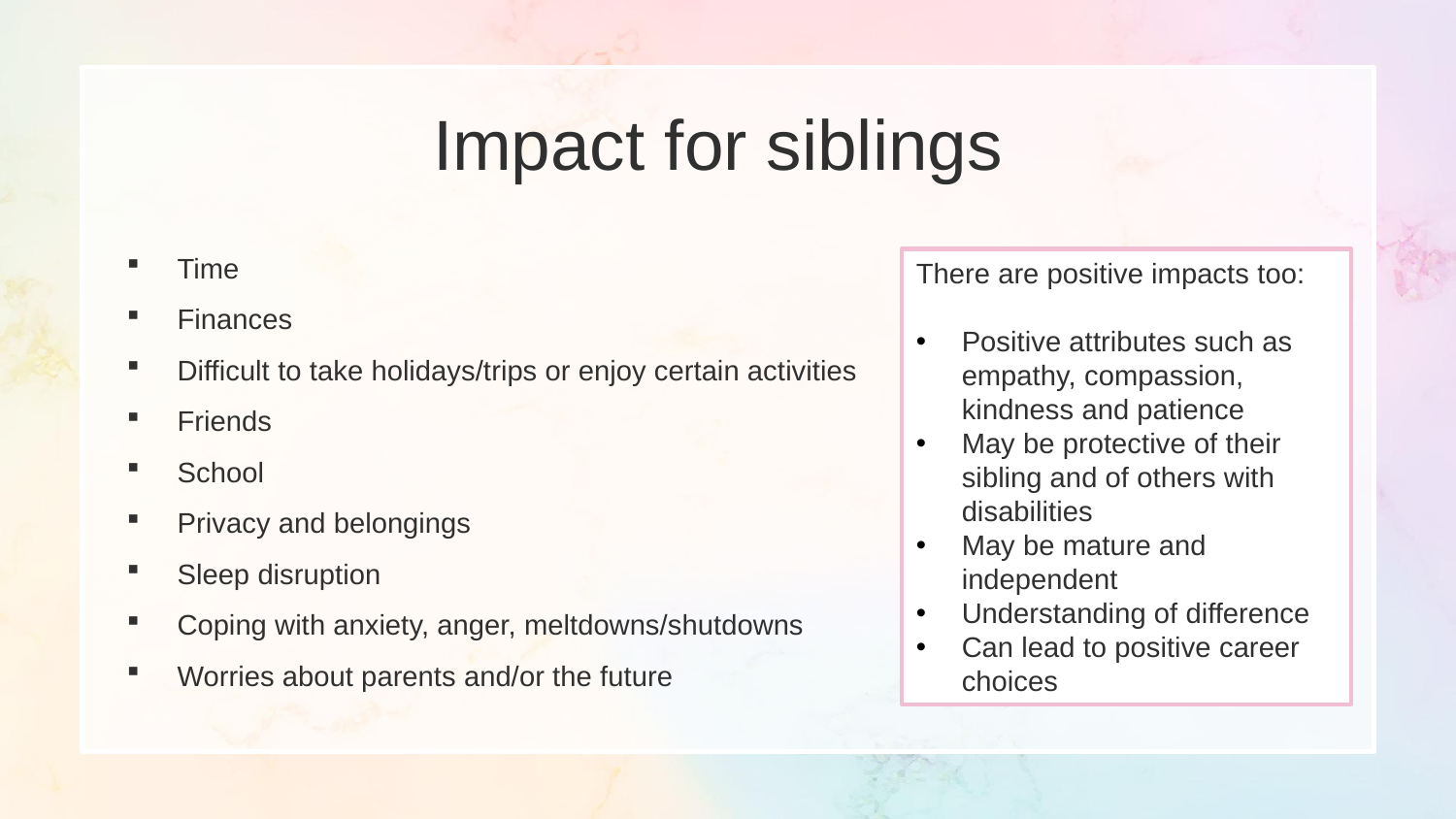

# Impact for siblings
Time
Finances
Difficult to take holidays/trips or enjoy certain activities
Friends
School
Privacy and belongings
Sleep disruption
Coping with anxiety, anger, meltdowns/shutdowns
Worries about parents and/or the future

There are positive impacts too:

Positive attributes such as empathy, compassion, kindness and patience
May be protective of their sibling and of others with disabilities
May be mature and independent
Understanding of difference
Can lead to positive career choices